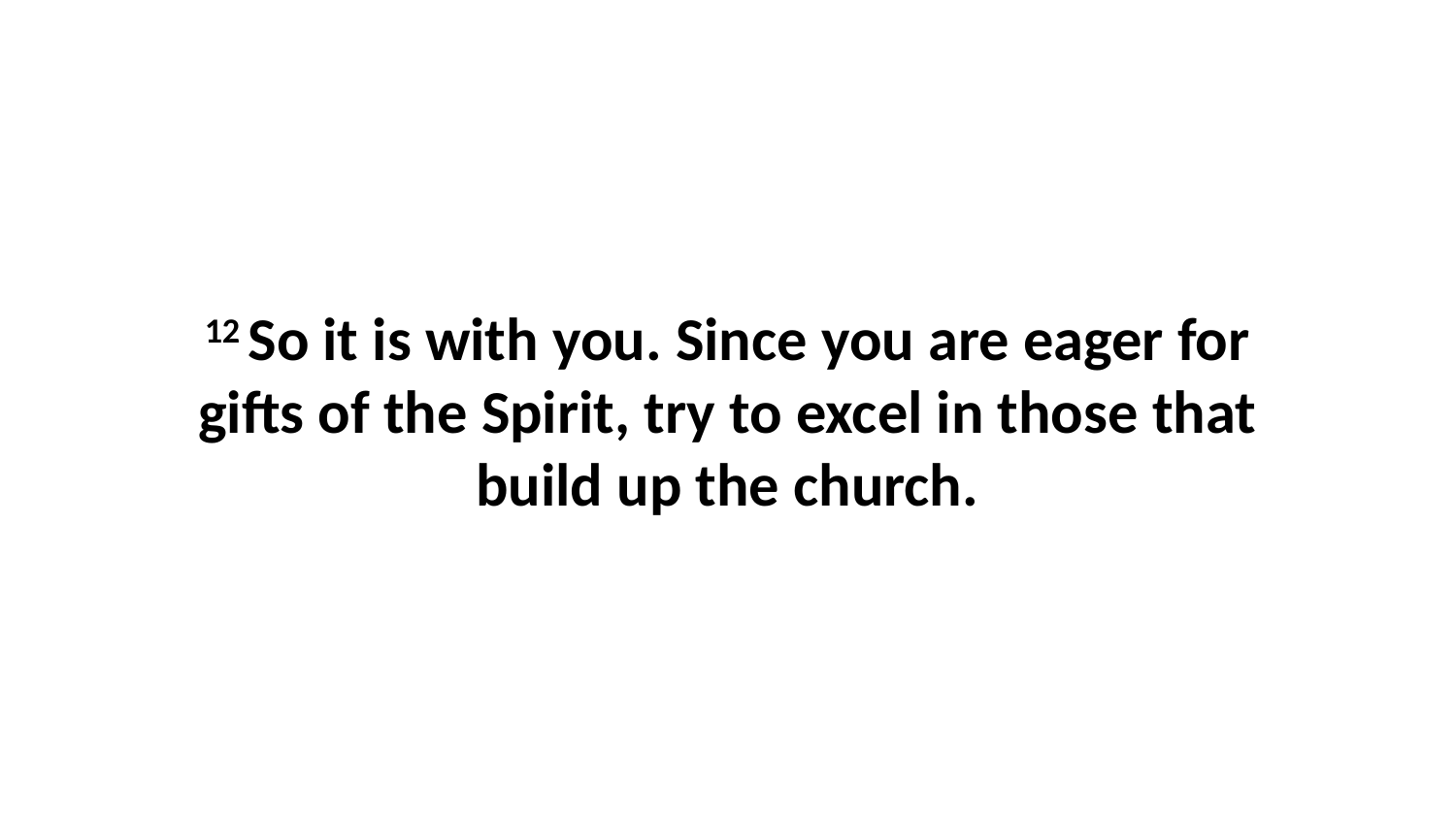

12 So it is with you. Since you are eager for gifts of the Spirit, try to excel in those that build up the church.